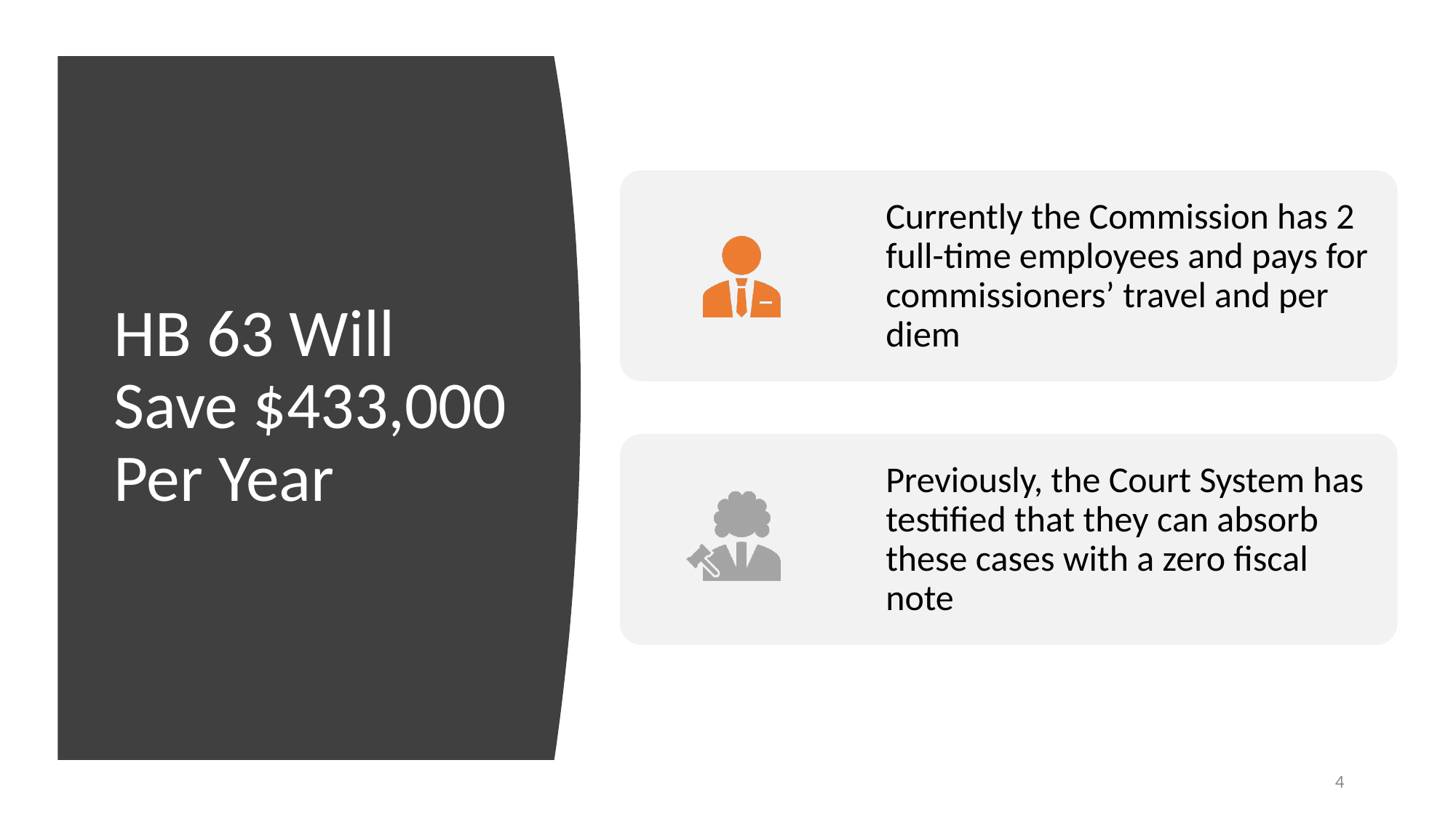

Currently the Commission has 2 full-time employees and pays for commissioners’ travel and per diem
Previously, the Court System has testified that they can absorb these cases with a zero fiscal note

HB 63 Will Save $433,000 Per Year
4